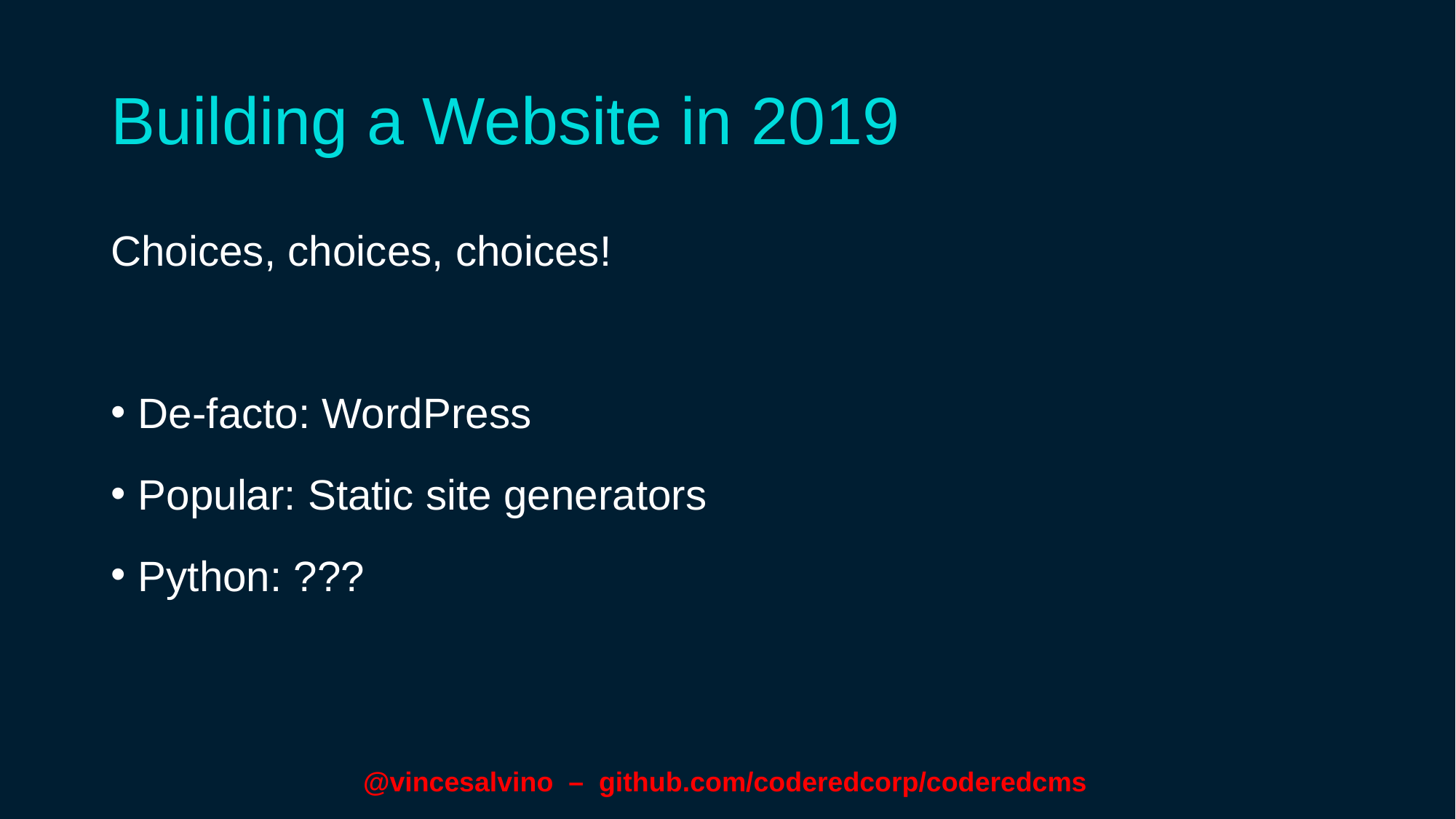

# Building a Website in 2019
Choices, choices, choices!

De-facto: WordPress
Popular: Static site generators
Python: ???
@vincesalvino  –  github.com/coderedcorp/coderedcms